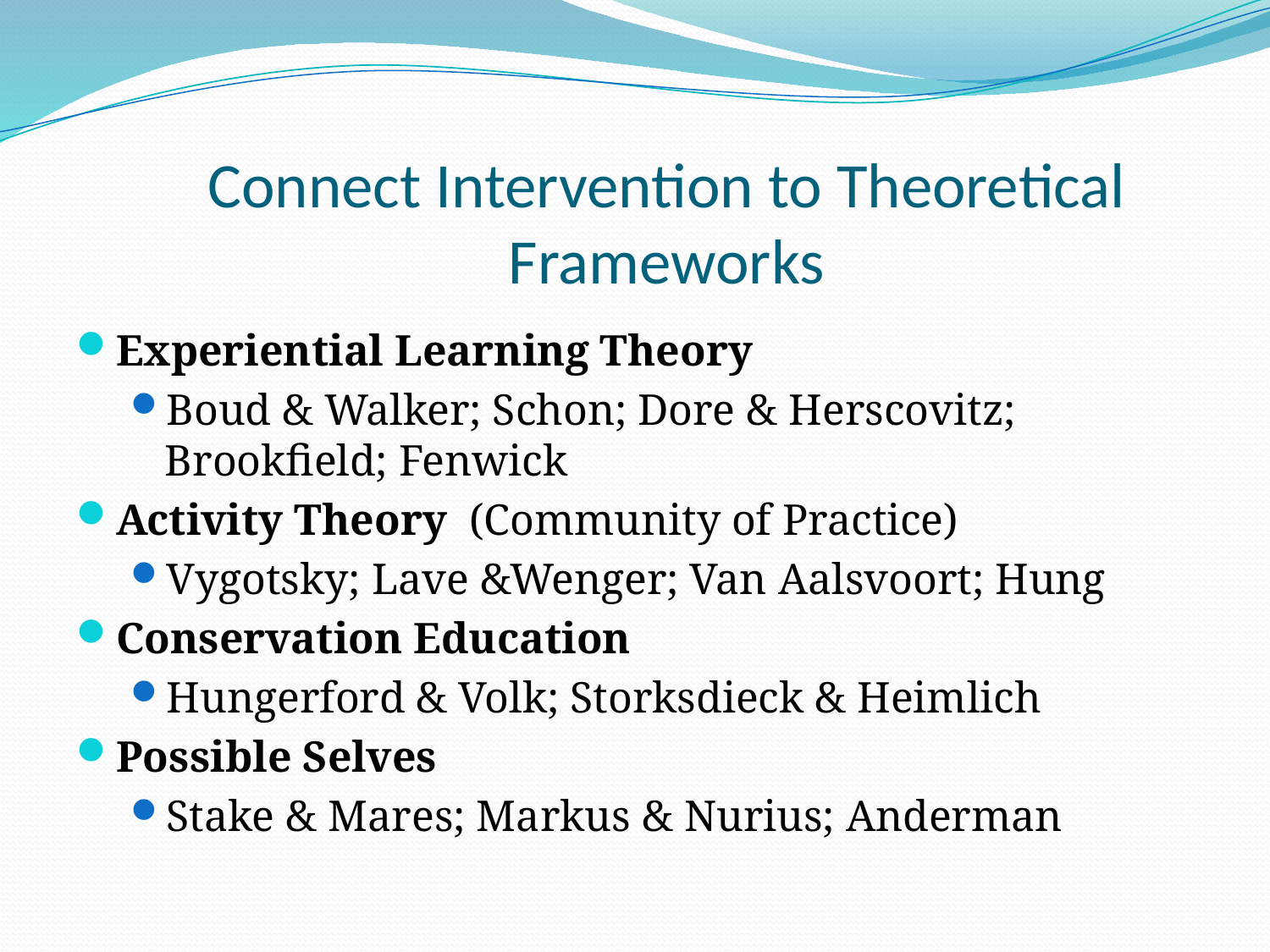

# Connect Intervention to Theoretical Frameworks
Experiential Learning Theory
Boud & Walker; Schon; Dore & Herscovitz; Brookfield; Fenwick
Activity Theory  (Community of Practice)
Vygotsky; Lave &Wenger; Van Aalsvoort; Hung
Conservation Education
Hungerford & Volk; Storksdieck & Heimlich
Possible Selves
Stake & Mares; Markus & Nurius; Anderman